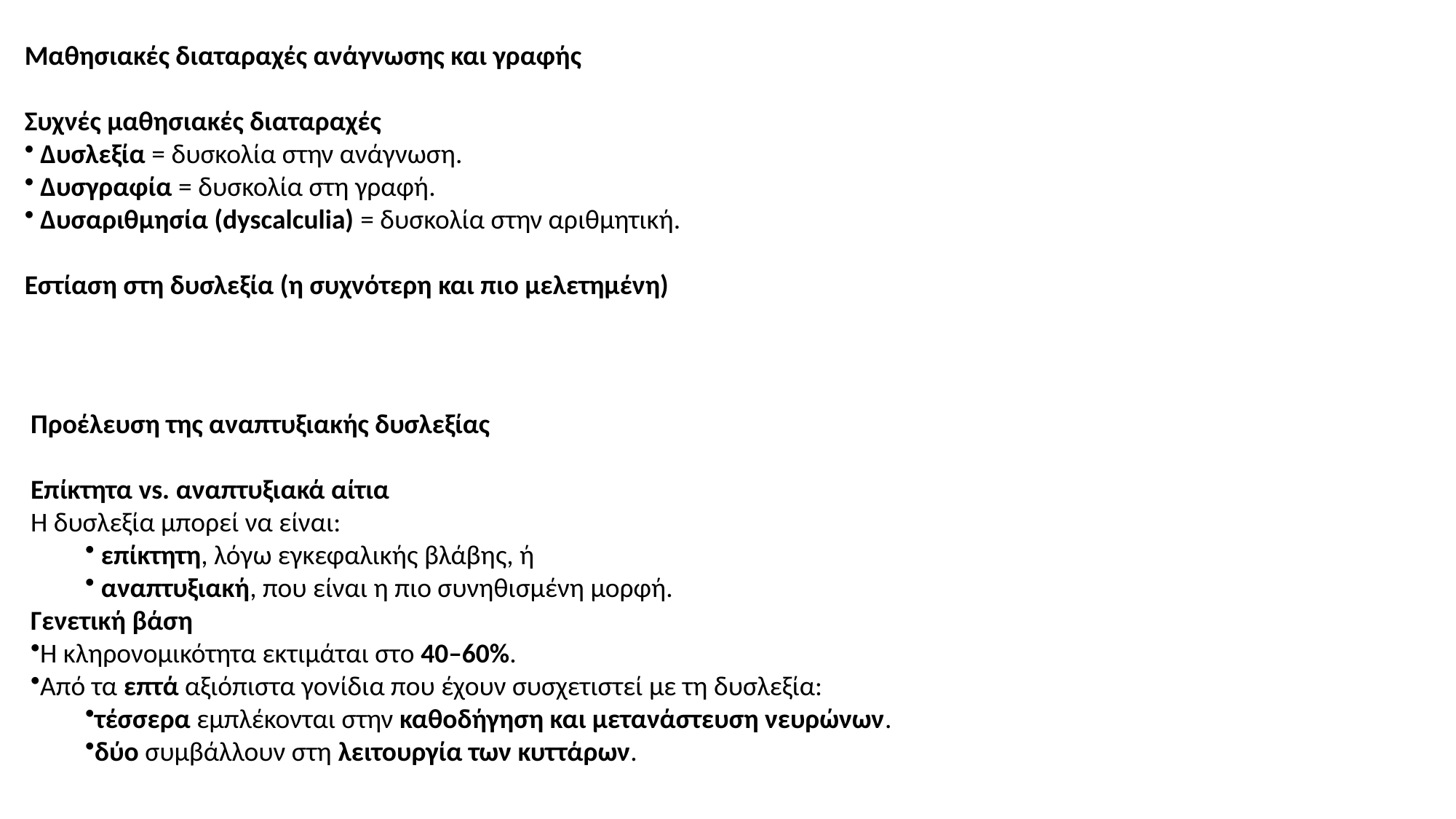

Μαθησιακές διαταραχές ανάγνωσης και γραφής

Συχνές μαθησιακές διαταραχές
 Δυσλεξία = δυσκολία στην ανάγνωση.
 Δυσγραφία = δυσκολία στη γραφή.
 Δυσαριθμησία (dyscalculia) = δυσκολία στην αριθμητική.

Εστίαση στη δυσλεξία (η συχνότερη και πιο μελετημένη)

Προέλευση της αναπτυξιακής δυσλεξίας

Επίκτητα vs. αναπτυξιακά αίτια
Η δυσλεξία μπορεί να είναι:
 επίκτητη, λόγω εγκεφαλικής βλάβης, ή
 αναπτυξιακή, που είναι η πιο συνηθισμένη μορφή.
Γενετική βάση
Η κληρονομικότητα εκτιμάται στο 40–60%.
Από τα επτά αξιόπιστα γονίδια που έχουν συσχετιστεί με τη δυσλεξία:
τέσσερα εμπλέκονται στην καθοδήγηση και μετανάστευση νευρώνων.
δύο συμβάλλουν στη λειτουργία των κυττάρων.